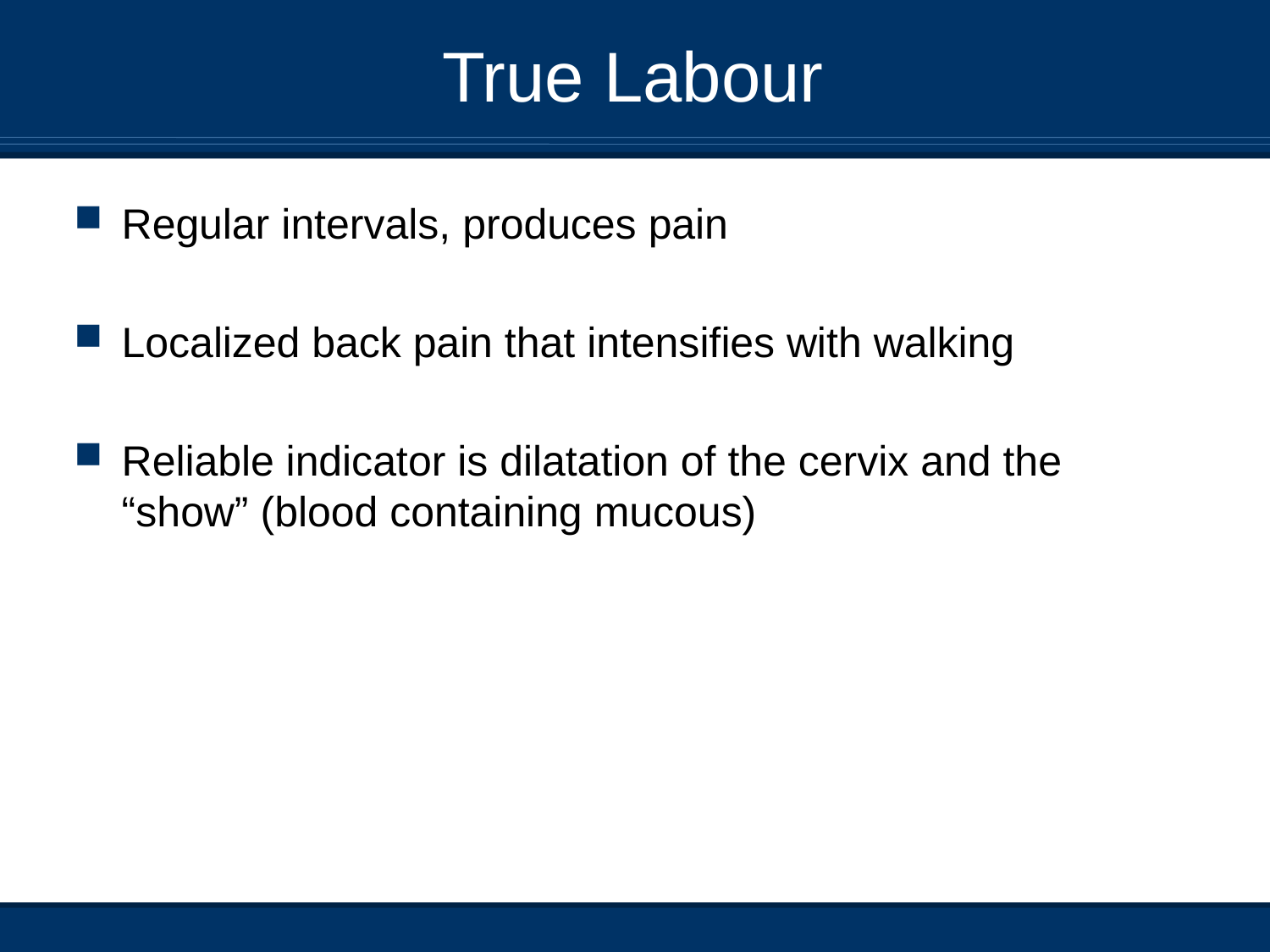

# True Labour
Regular intervals, produces pain

Localized back pain that intensifies with walking

Reliable indicator is dilatation of the cervix and the “show” (blood containing mucous)